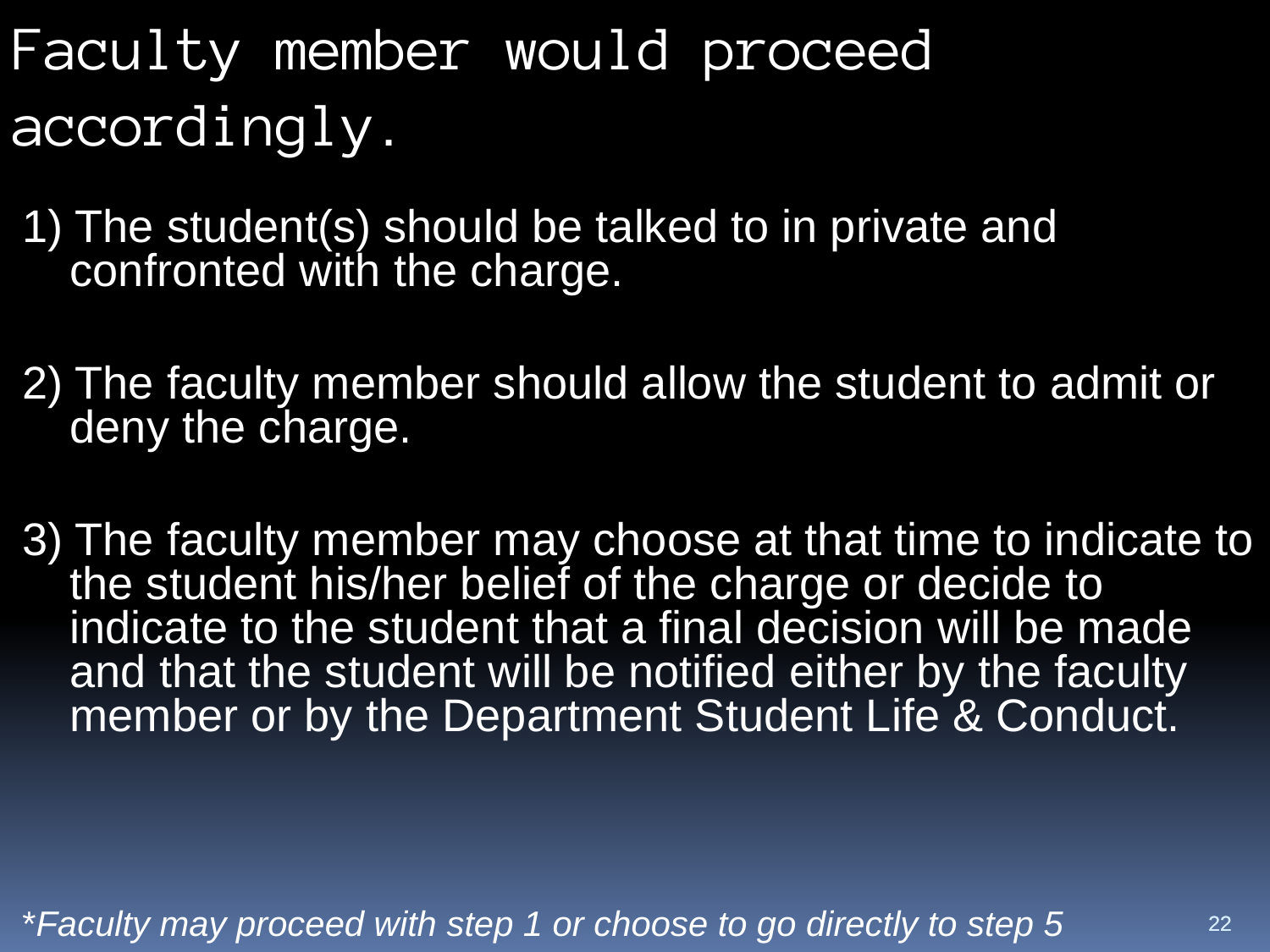

Faculty member would proceed accordingly.

1) The student(s) should be talked to in private and confronted with the charge.

2) The faculty member should allow the student to admit or deny the charge.

3) The faculty member may choose at that time to indicate to the student his/her belief of the charge or decide to indicate to the student that a final decision will be made and that the student will be notified either by the faculty member or by the Department Student Life & Conduct.

*Faculty may proceed with step 1 or choose to go directly to step 5

22
22